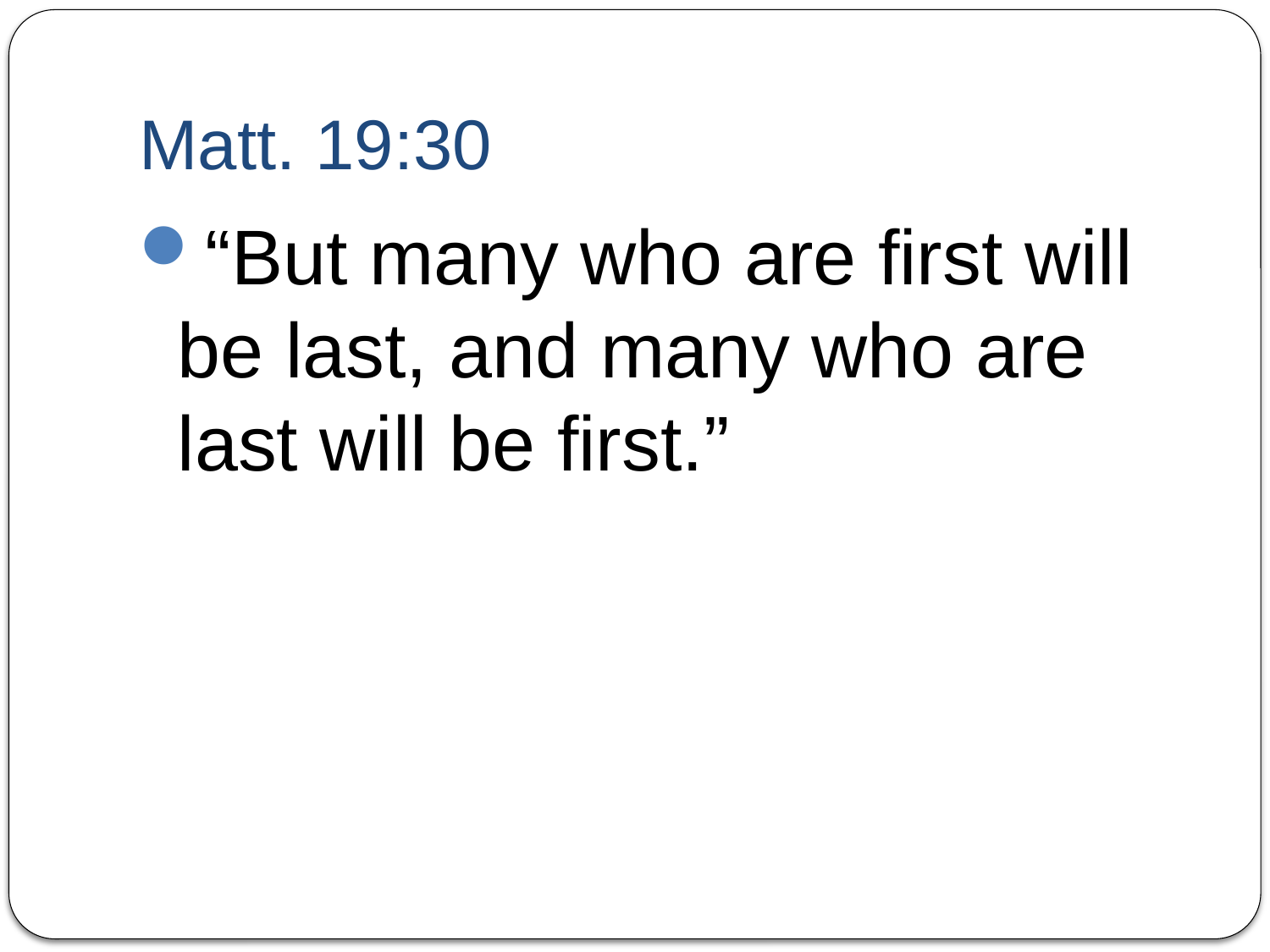

# Matt. 19:30
“But many who are first will be last, and many who are last will be first.”